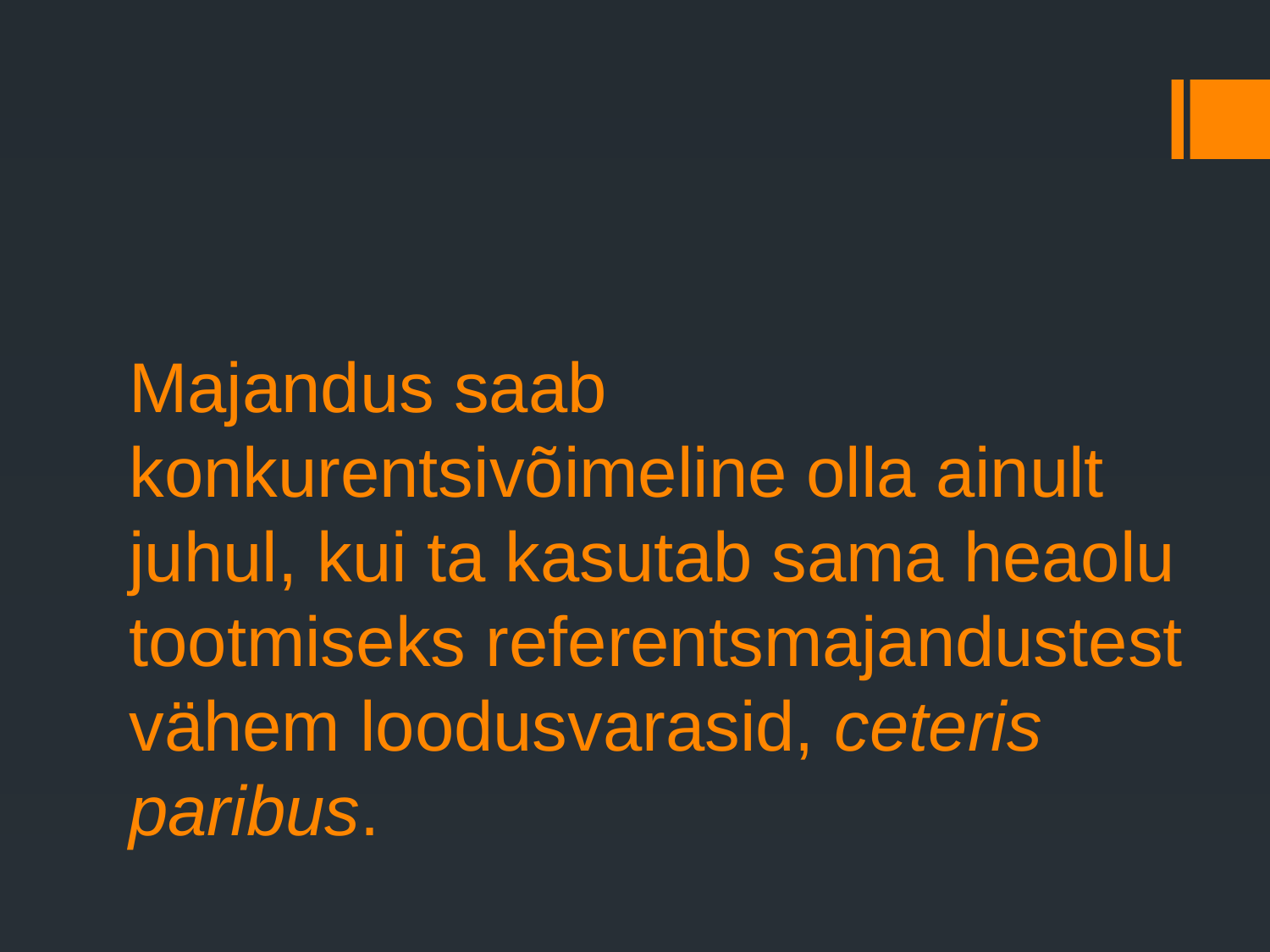

Majandus saab konkurentsivõimeline olla ainult juhul, kui ta kasutab sama heaolu tootmiseks referentsmajandustest vähem loodusvarasid, ceteris paribus.